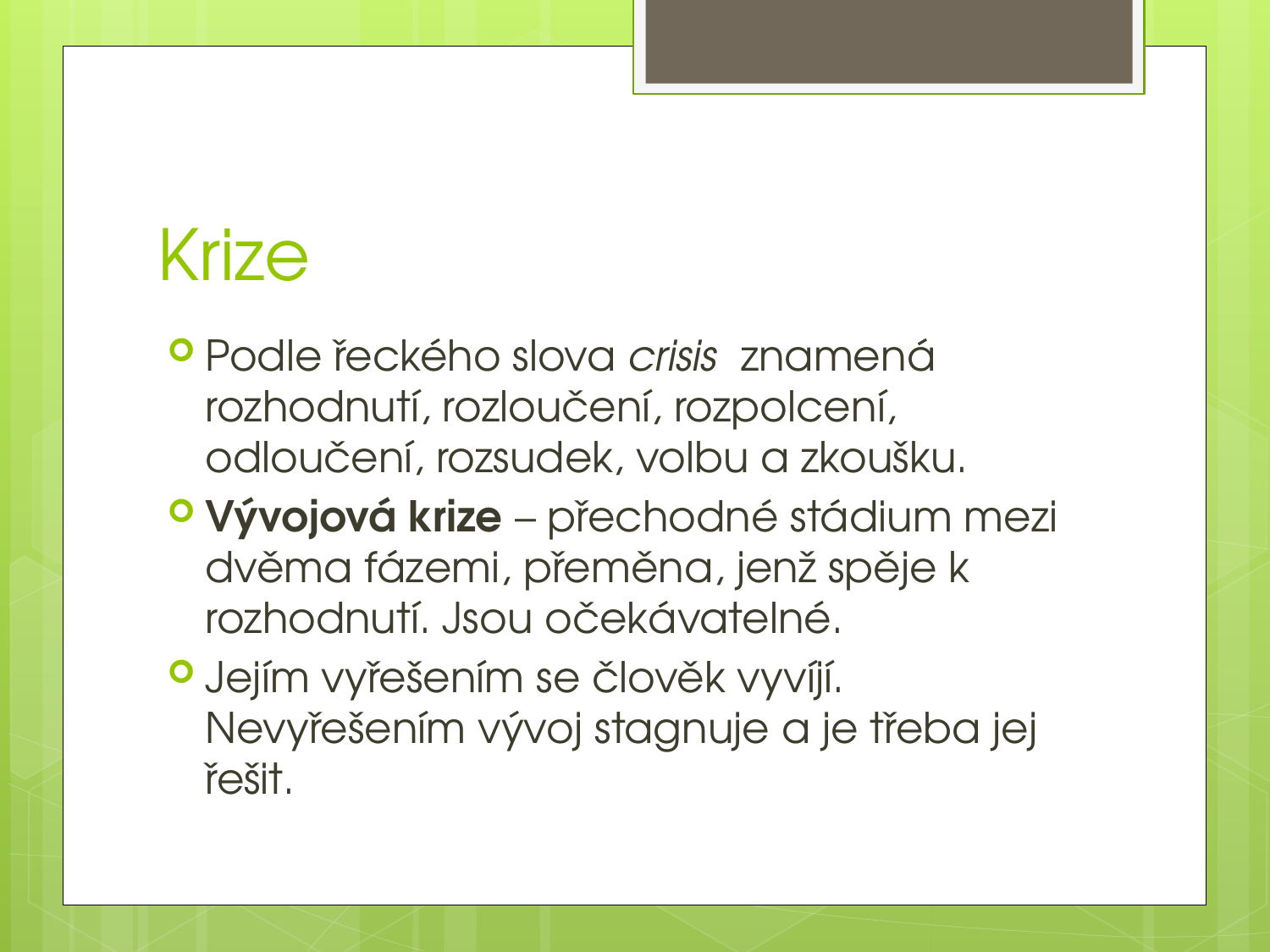

# Krize
Podle řeckého slova crisis  znamená rozhodnutí, rozloučení, rozpolcení, odloučení, rozsudek, volbu a zkoušku.
Vývojová krize – přechodné stádium mezi dvěma fázemi, přeměna, jenž spěje k rozhodnutí. Jsou očekávatelné.
Jejím vyřešením se člověk vyvíjí. Nevyřešením vývoj stagnuje a je třeba jej řešit.